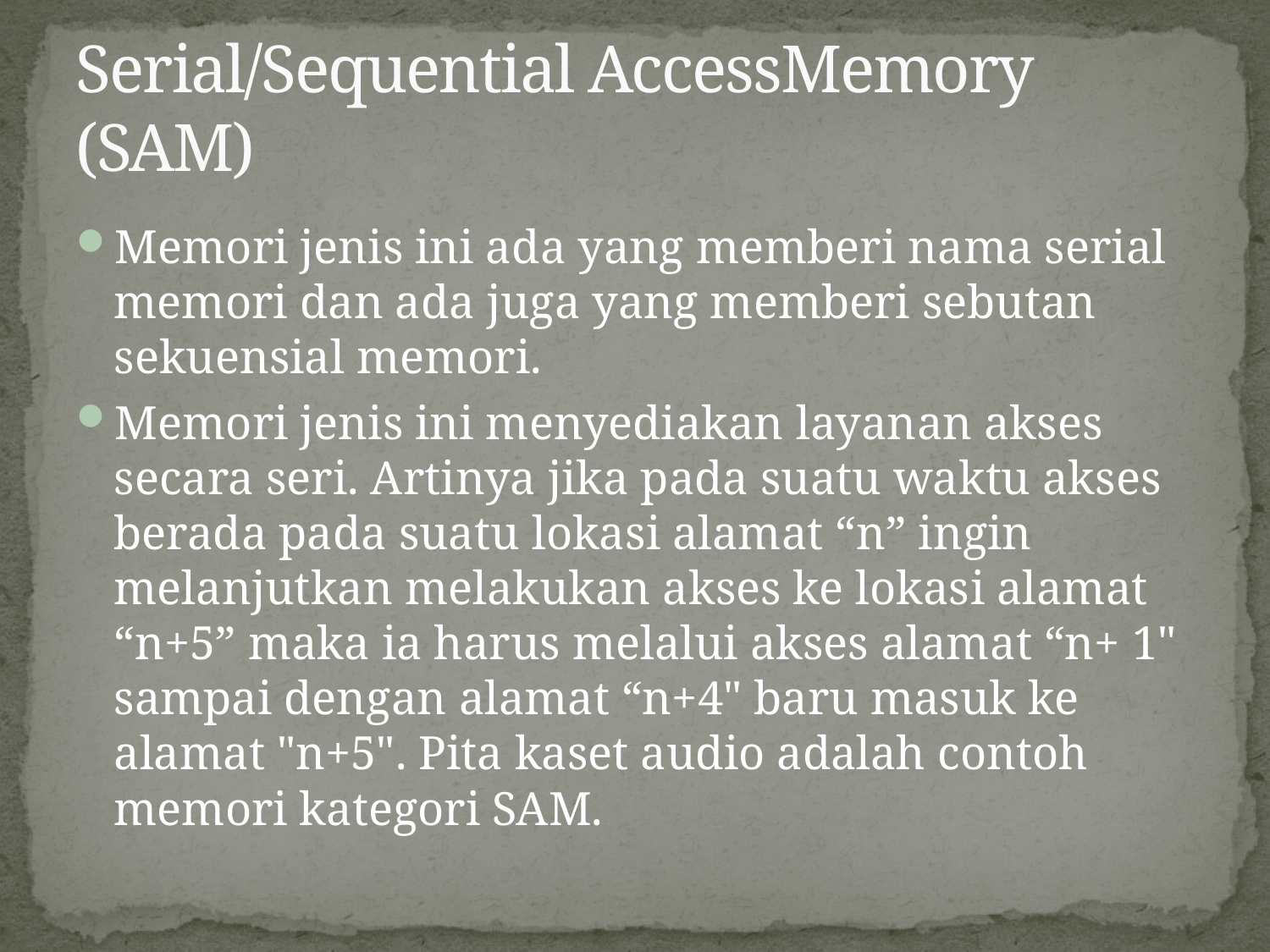

# Serial/Sequential AccessMemory (SAM)
Memori jenis ini ada yang memberi nama serial memori dan ada juga yang memberi sebutan sekuensial memori.
Memori jenis ini menyediakan layanan akses secara seri. Artinya jika pada suatu waktu akses berada pada suatu lokasi alamat “n” ingin melanjutkan melakukan akses ke lokasi alamat “n+5” maka ia harus melalui akses alamat “n+ 1" sampai dengan alamat “n+4" baru masuk ke alamat "n+5". Pita kaset audio adalah contoh memori kategori SAM.